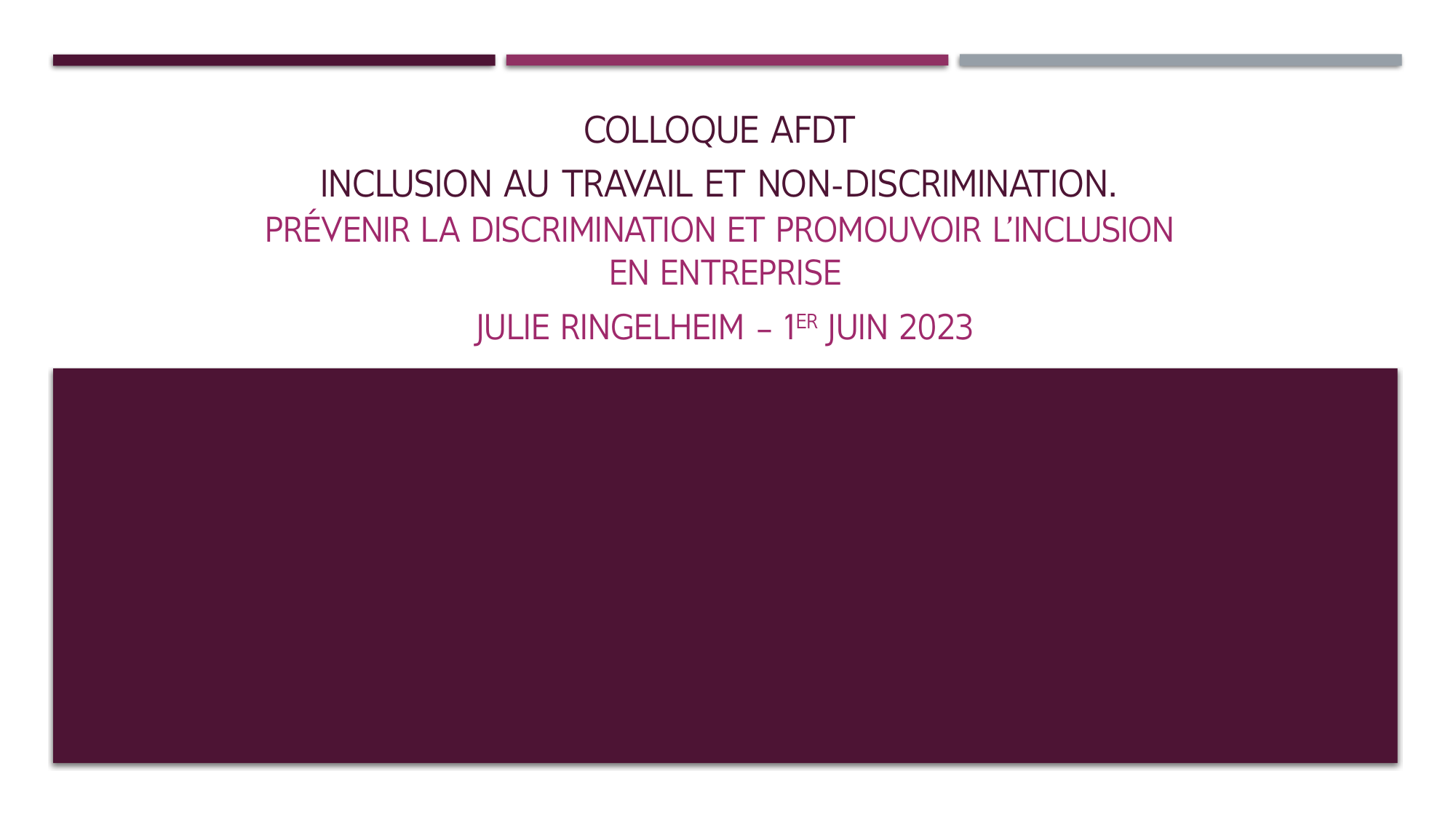

# Colloque AFDT Inclusion au travail et non-discrimination. Prévenir la discrimination et promouvoir l’inclusion en entreprise
Julie ringelheim – 1er juin 2023